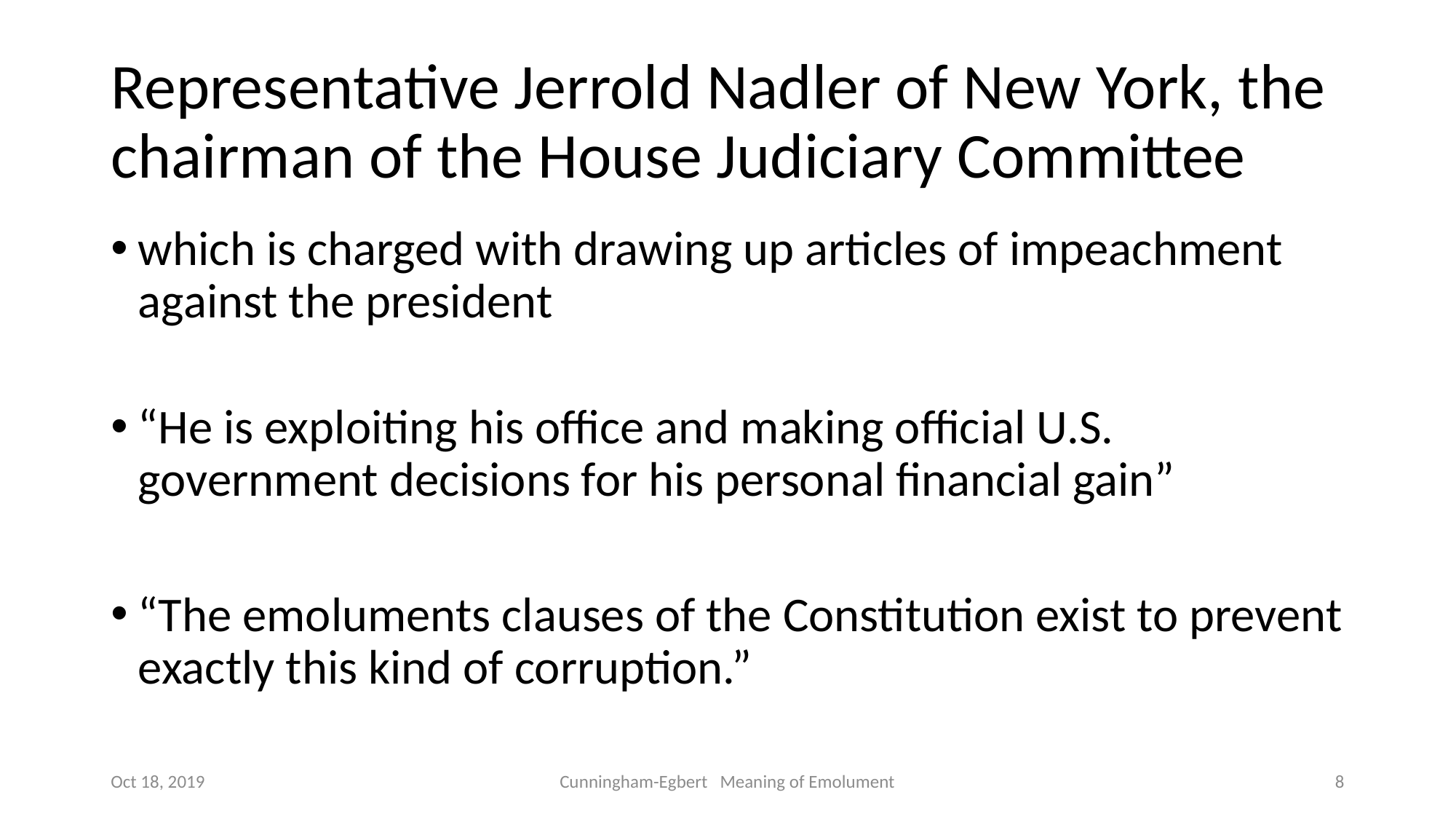

# Representative Jerrold Nadler of New York, the chairman of the House Judiciary Committee
which is charged with drawing up articles of impeachment against the president
“He is exploiting his office and making official U.S. government decisions for his personal financial gain”

“The emoluments clauses of the Constitution exist to prevent exactly this kind of corruption.”
Oct 18, 2019
Cunningham-Egbert   Meaning of Emolument
8